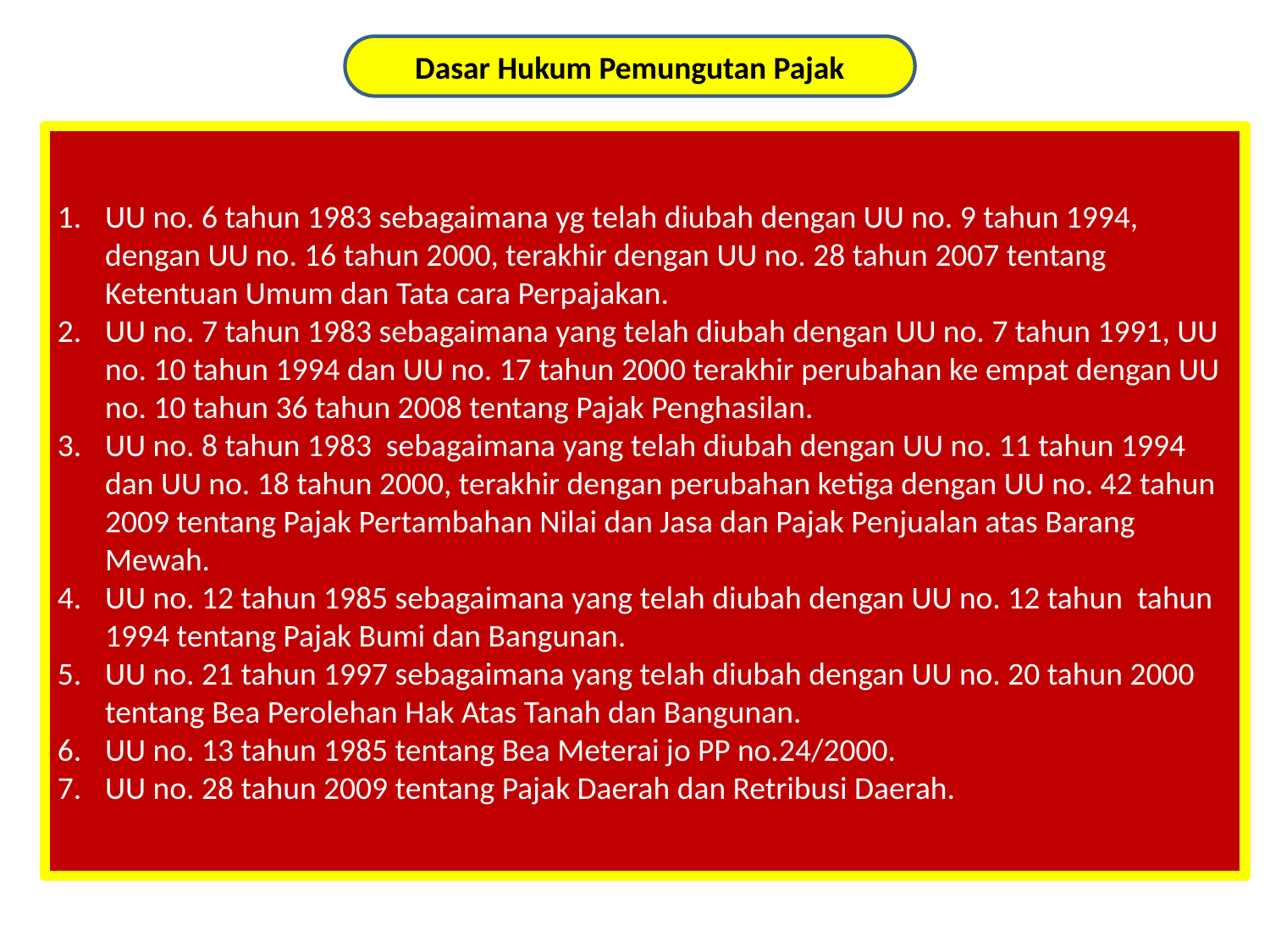

Dasar Hukum Pemungutan Pajak
UU no. 6 tahun 1983 sebagaimana yg telah diubah dengan UU no. 9 tahun 1994, dengan UU no. 16 tahun 2000, terakhir dengan UU no. 28 tahun 2007 tentang Ketentuan Umum dan Tata cara Perpajakan.
UU no. 7 tahun 1983 sebagaimana yang telah diubah dengan UU no. 7 tahun 1991, UU no. 10 tahun 1994 dan UU no. 17 tahun 2000 terakhir perubahan ke empat dengan UU no. 10 tahun 36 tahun 2008 tentang Pajak Penghasilan.
UU no. 8 tahun 1983  sebagaimana yang telah diubah dengan UU no. 11 tahun 1994 dan UU no. 18 tahun 2000, terakhir dengan perubahan ketiga dengan UU no. 42 tahun 2009 tentang Pajak Pertambahan Nilai dan Jasa dan Pajak Penjualan atas Barang Mewah.
UU no. 12 tahun 1985 sebagaimana yang telah diubah dengan UU no. 12 tahun  tahun 1994 tentang Pajak Bumi dan Bangunan.
UU no. 21 tahun 1997 sebagaimana yang telah diubah dengan UU no. 20 tahun 2000 tentang Bea Perolehan Hak Atas Tanah dan Bangunan.
UU no. 13 tahun 1985 tentang Bea Meterai jo PP no.24/2000.
UU no. 28 tahun 2009 tentang Pajak Daerah dan Retribusi Daerah.